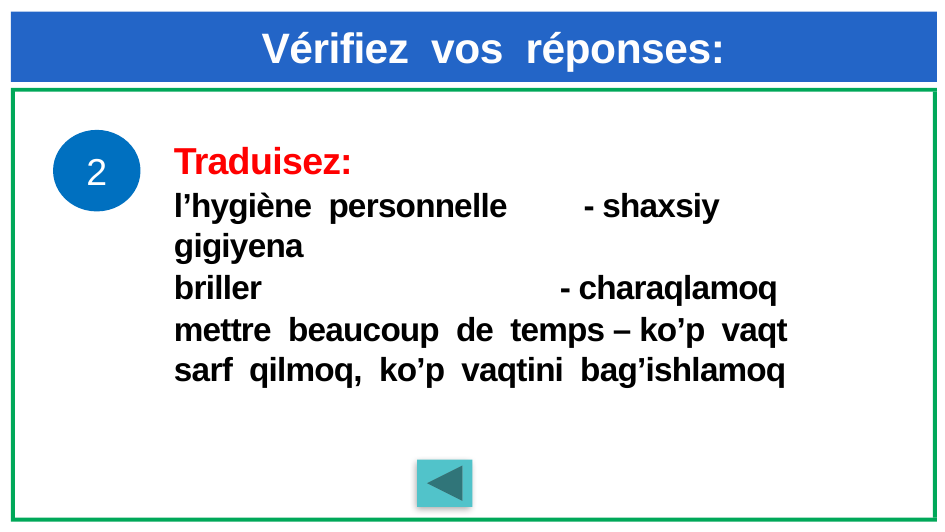

# Vérifiez  vos  réponses:
2
Traduisez:
l’hygiène  personnelle         - shaxsiy  gigiyena
briller                                   - charaqlamoq
mettre  beaucoup  de  temps – ko’p  vaqt  sarf  qilmoq,  ko’p  vaqtini  bag’ishlamoq